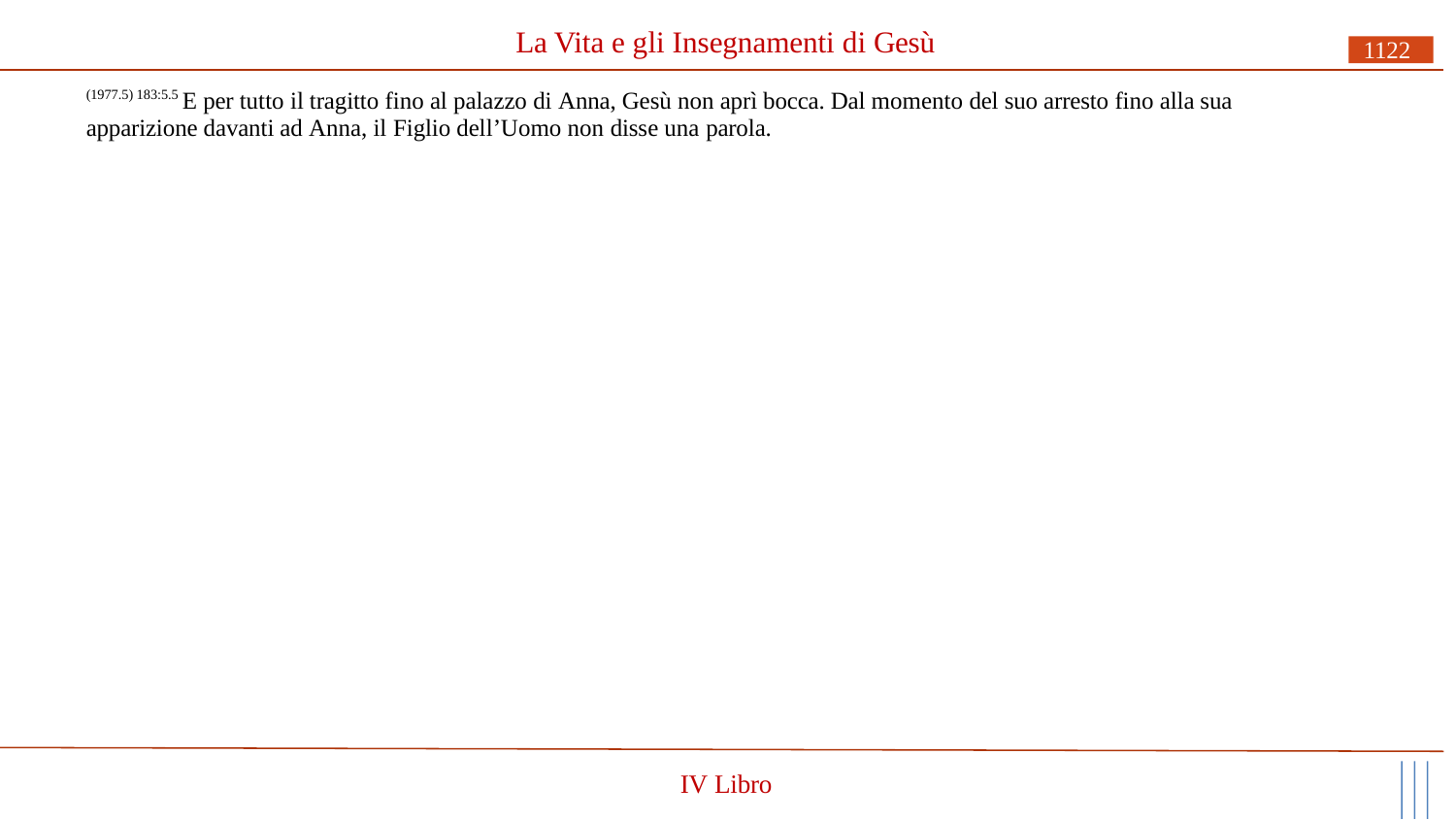

# La Vita e gli Insegnamenti di Gesù
1122

(1977.5) 183:5.5 E per tutto il tragitto fino al palazzo di Anna, Gesù non aprì bocca. Dal momento del suo arresto fino alla sua  apparizione davanti ad Anna, il Figlio dell’Uomo non disse una parola.

IV Libro